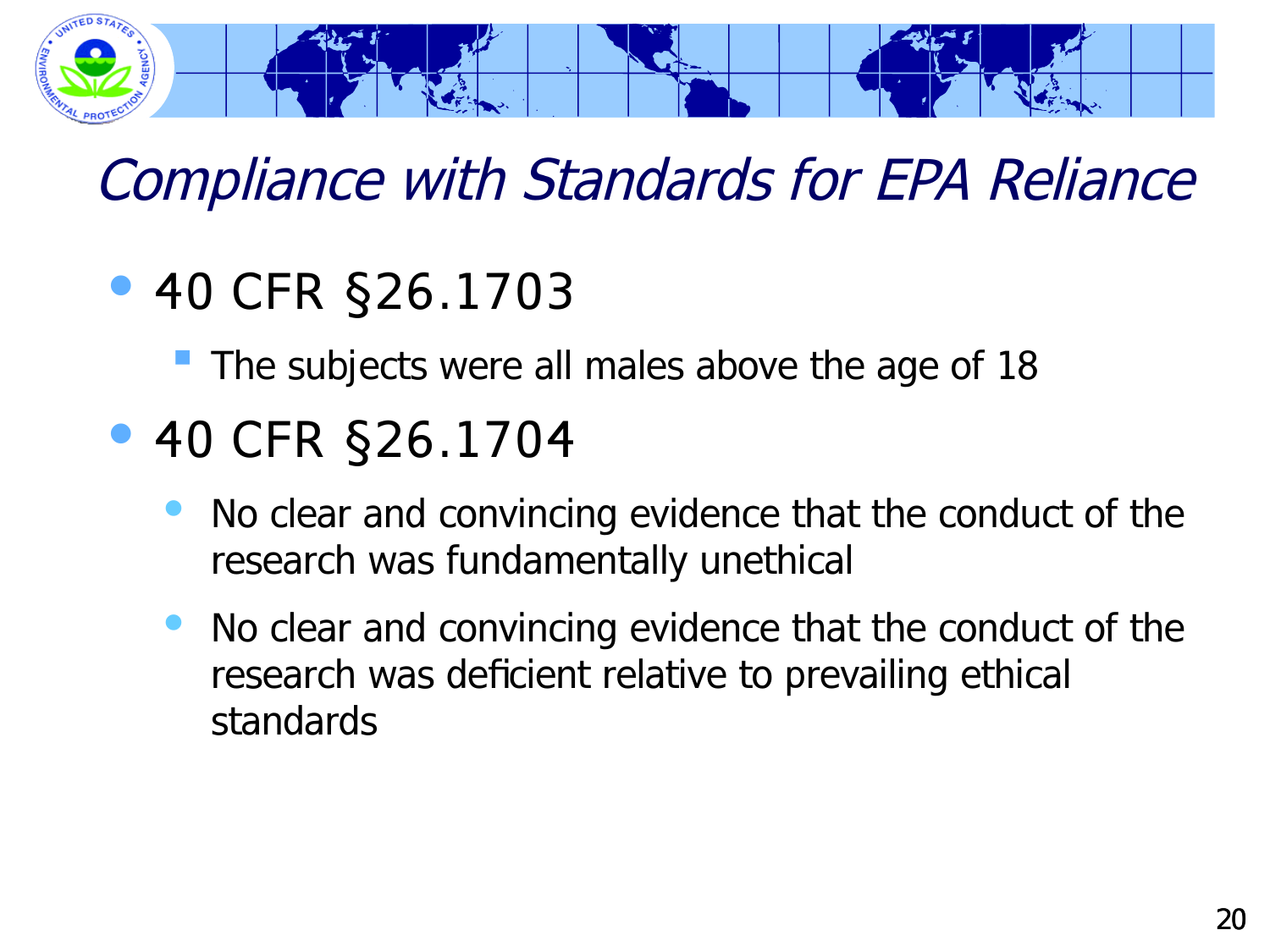

# Compliance with Standards for EPA Reliance
40 CFR §26.1703
The subjects were all males above the age of 18
40 CFR §26.1704
No clear and convincing evidence that the conduct of the research was fundamentally unethical
No clear and convincing evidence that the conduct of the research was deficient relative to prevailing ethical standards

20
20